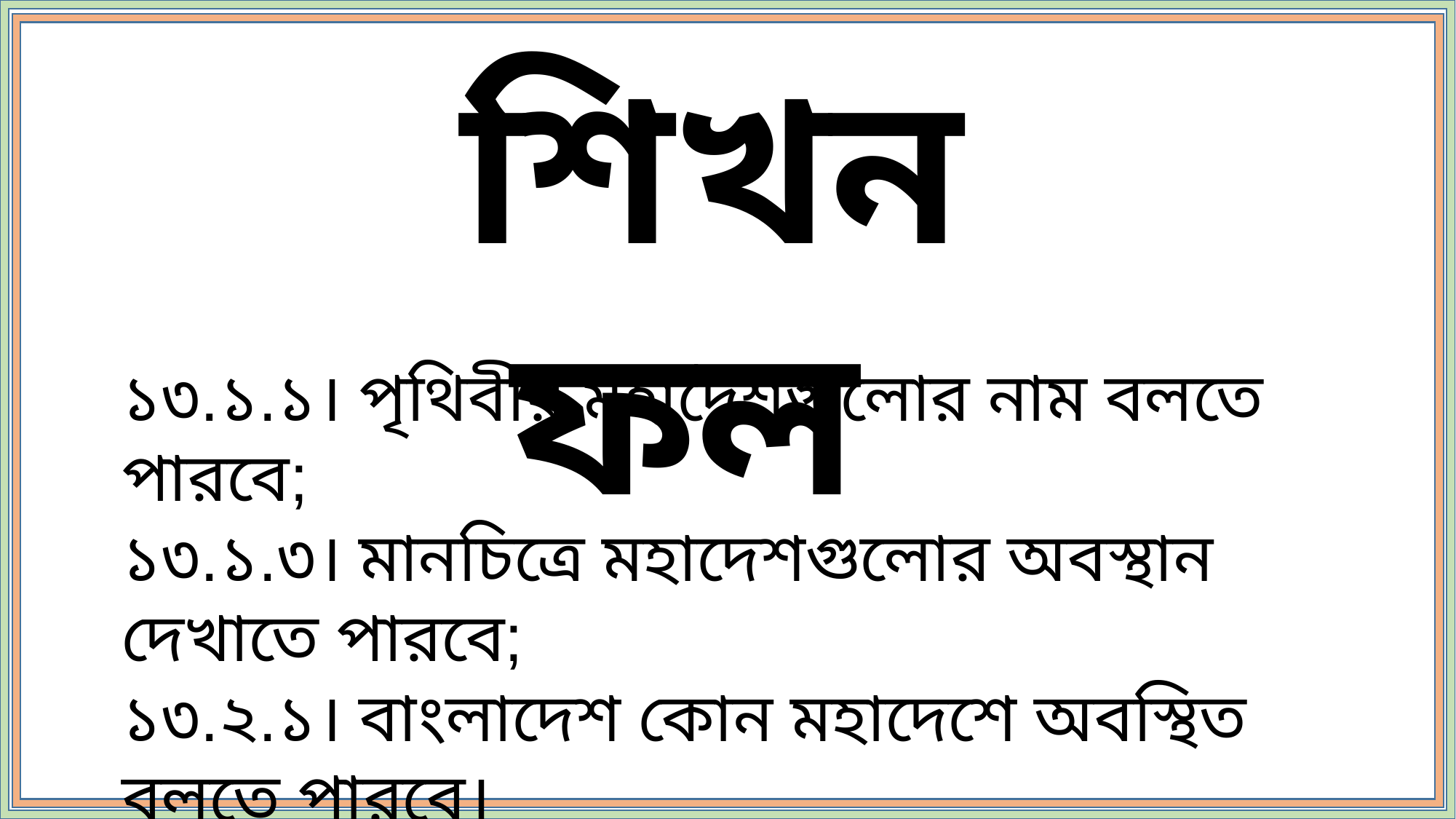

শিখনফল
১৩.১.১। পৃথিবীর মহাদেশগুলোর নাম বলতে পারবে;
১৩.১.৩। মানচিত্রে মহাদেশগুলোর অবস্থান দেখাতে পারবে;
১৩.২.১। বাংলাদেশ কোন মহাদেশে অবস্থিত বলতে পারবে।